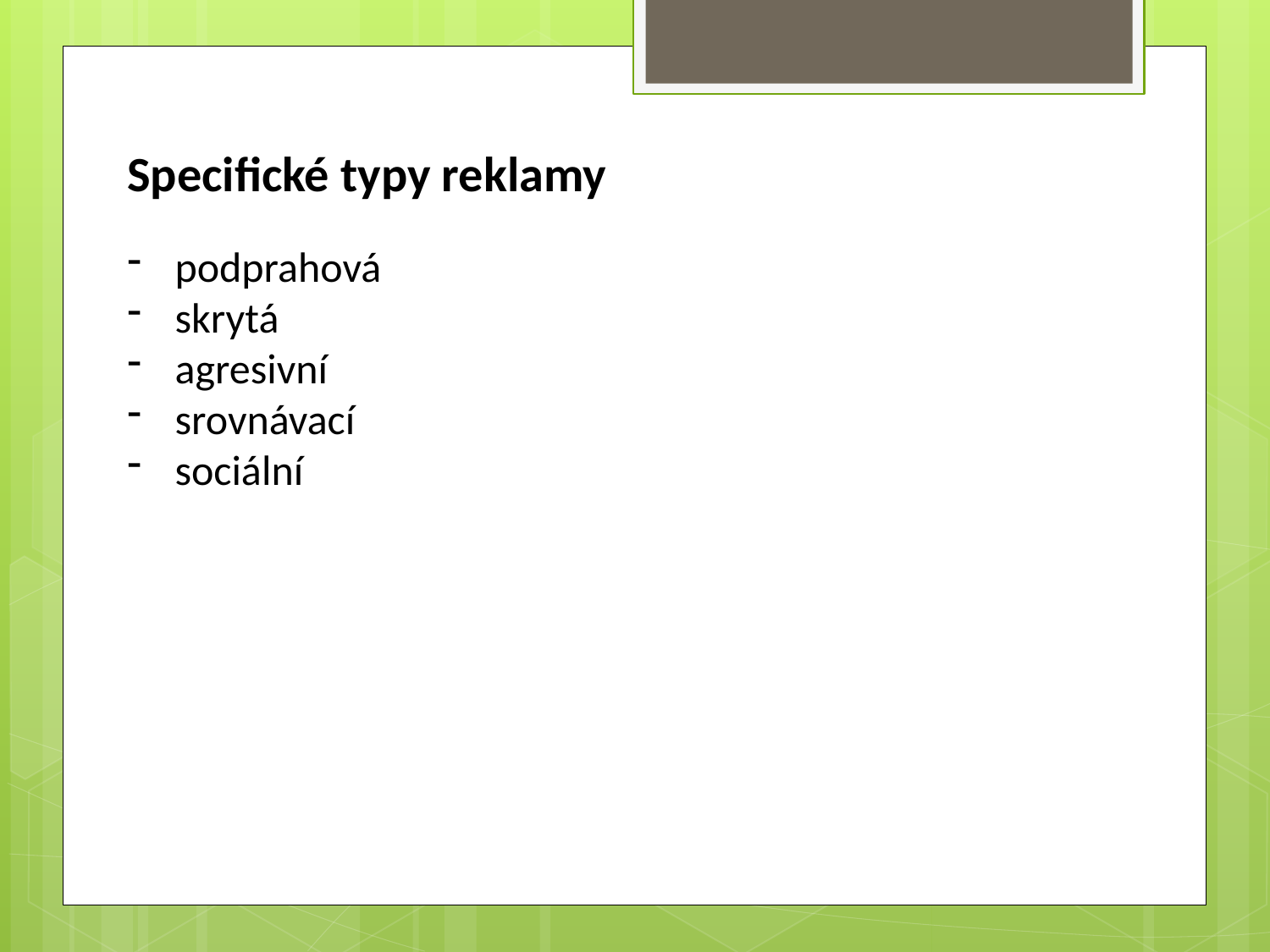

Specifické typy reklamy

podprahová
skrytá
agresivní
srovnávací
sociální